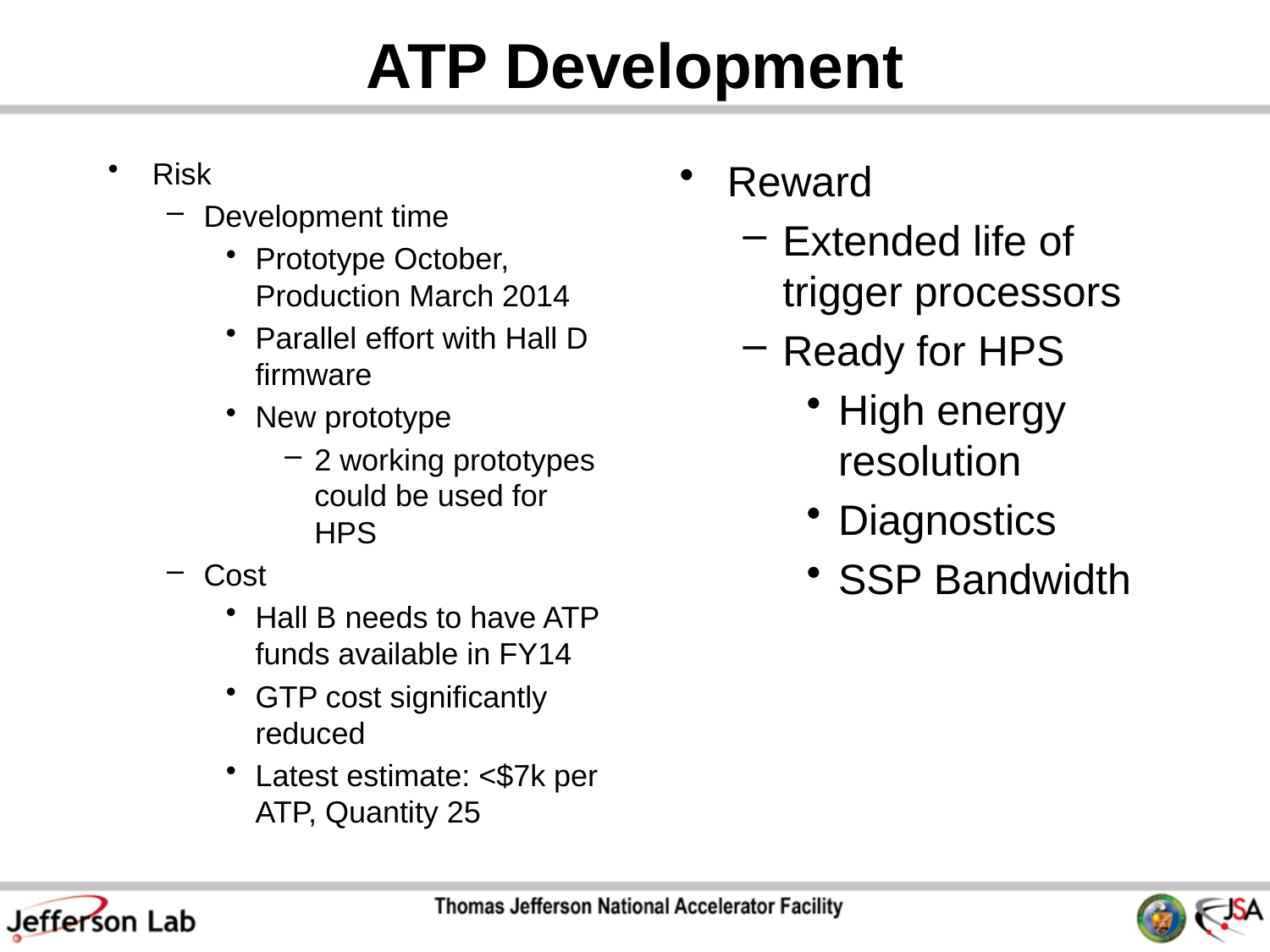

# ATP Development
Risk
Development time
Prototype October, Production March 2014
Parallel effort with Hall D firmware
New prototype
2 working prototypes could be used for HPS
Cost
Hall B needs to have ATP funds available in FY14
GTP cost significantly reduced
Latest estimate: <$7k per ATP, Quantity 25

Reward
Extended life of trigger processors
Ready for HPS
High energy resolution
Diagnostics
SSP Bandwidth